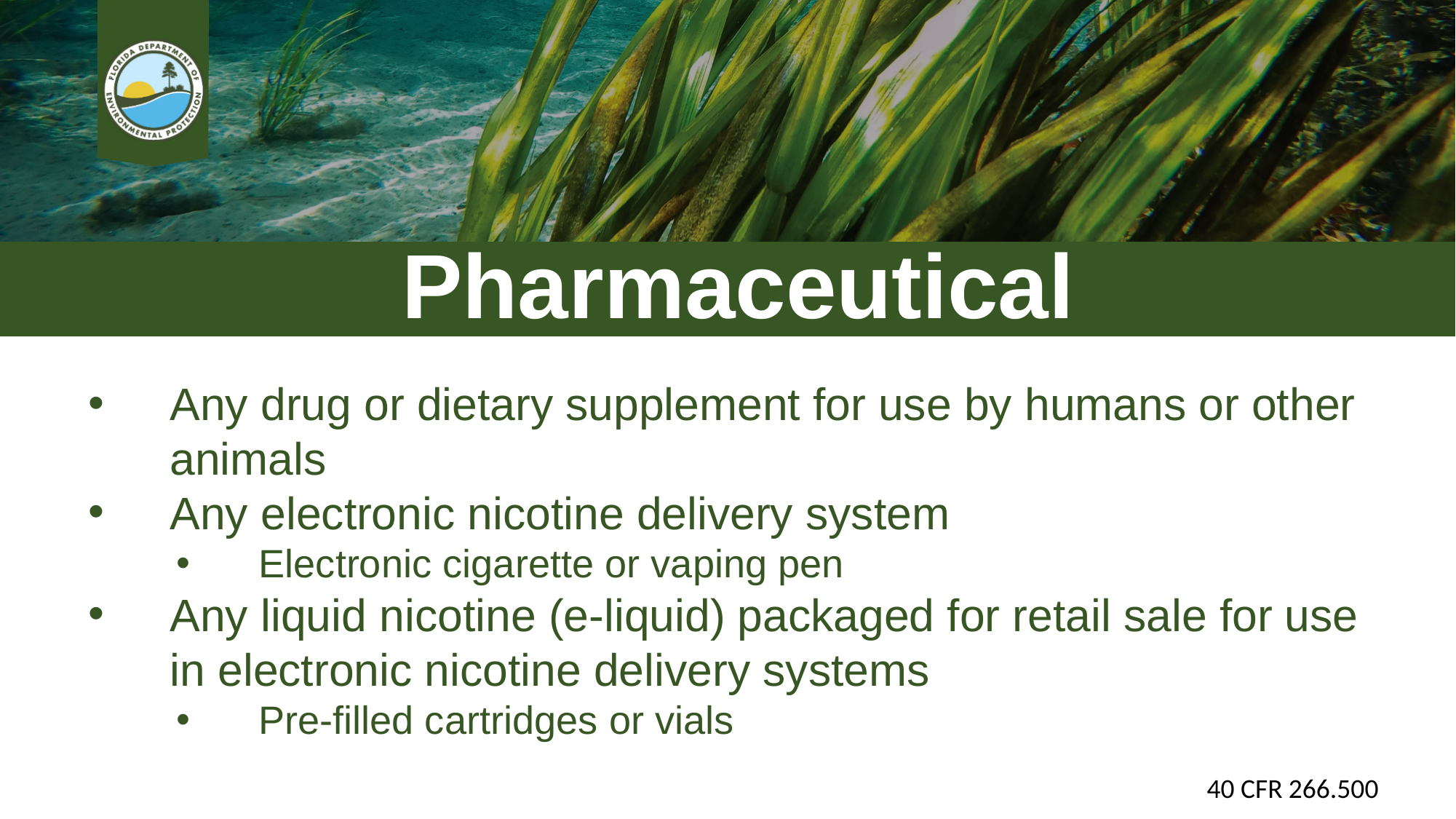

# Pharmaceutical

Any drug or dietary supplement for use by humans or other animals
Any electronic nicotine delivery system
Electronic cigarette or vaping pen
Any liquid nicotine (e-liquid) packaged for retail sale for use in electronic nicotine delivery systems
Pre-filled cartridges or vials

40 CFR 266.500